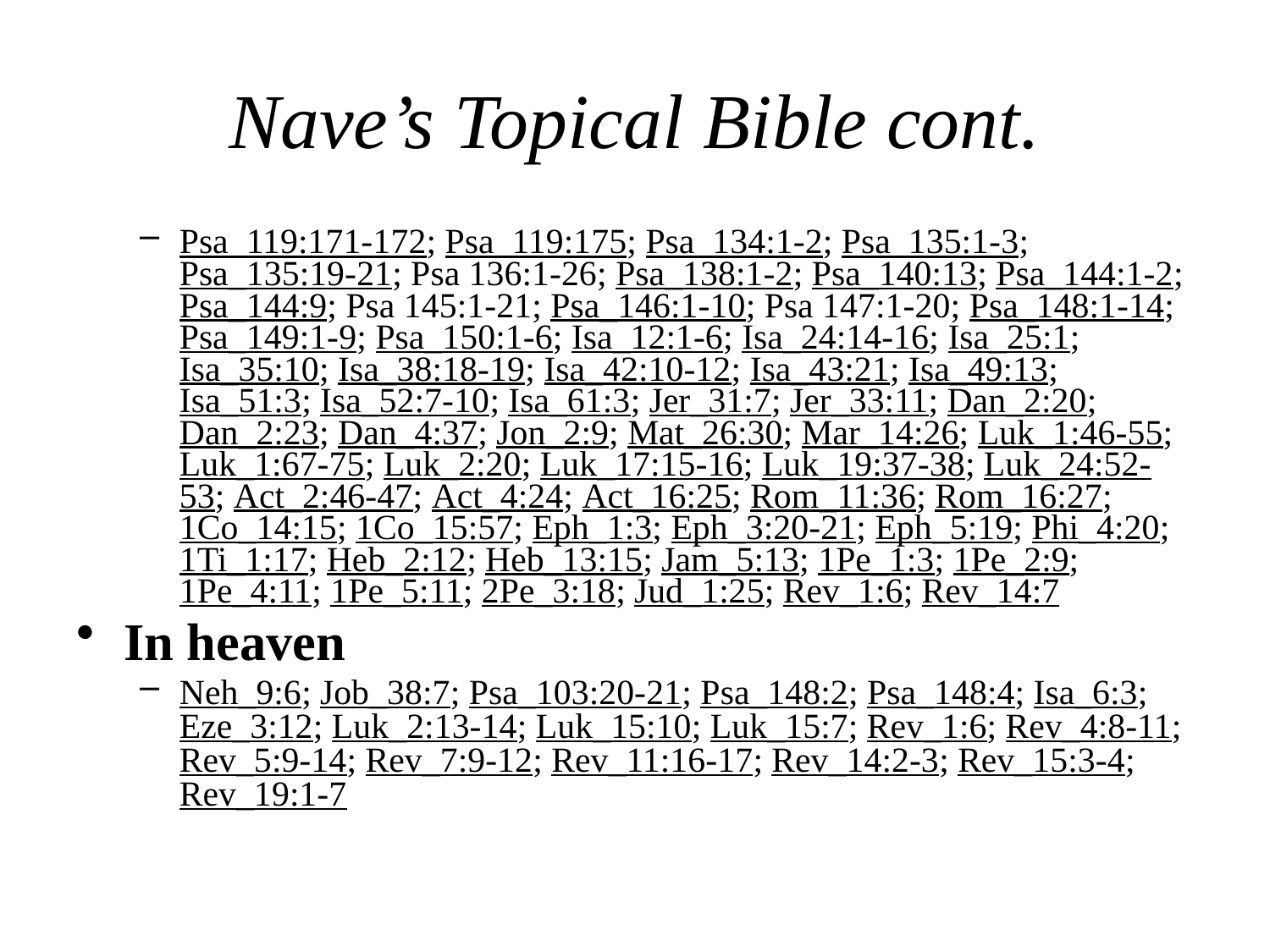

# Nave’s Topical Bible cont.
Psa_119:171-172; Psa_119:175; Psa_134:1-2; Psa_135:1-3; Psa_135:19-21; Psa 136:1-26; Psa_138:1-2; Psa_140:13; Psa_144:1-2; Psa_144:9; Psa 145:1-21; Psa_146:1-10; Psa 147:1-20; Psa_148:1-14; Psa_149:1-9; Psa_150:1-6; Isa_12:1-6; Isa_24:14-16; Isa_25:1; Isa_35:10; Isa_38:18-19; Isa_42:10-12; Isa_43:21; Isa_49:13; Isa_51:3; Isa_52:7-10; Isa_61:3; Jer_31:7; Jer_33:11; Dan_2:20; Dan_2:23; Dan_4:37; Jon_2:9; Mat_26:30; Mar_14:26; Luk_1:46-55; Luk_1:67-75; Luk_2:20; Luk_17:15-16; Luk_19:37-38; Luk_24:52-53; Act_2:46-47; Act_4:24; Act_16:25; Rom_11:36; Rom_16:27; 1Co_14:15; 1Co_15:57; Eph_1:3; Eph_3:20-21; Eph_5:19; Phi_4:20; 1Ti_1:17; Heb_2:12; Heb_13:15; Jam_5:13; 1Pe_1:3; 1Pe_2:9; 1Pe_4:11; 1Pe_5:11; 2Pe_3:18; Jud_1:25; Rev_1:6; Rev_14:7
In heaven
Neh_9:6; Job_38:7; Psa_103:20-21; Psa_148:2; Psa_148:4; Isa_6:3; Eze_3:12; Luk_2:13-14; Luk_15:10; Luk_15:7; Rev_1:6; Rev_4:8-11; Rev_5:9-14; Rev_7:9-12; Rev_11:16-17; Rev_14:2-3; Rev_15:3-4; Rev_19:1-7